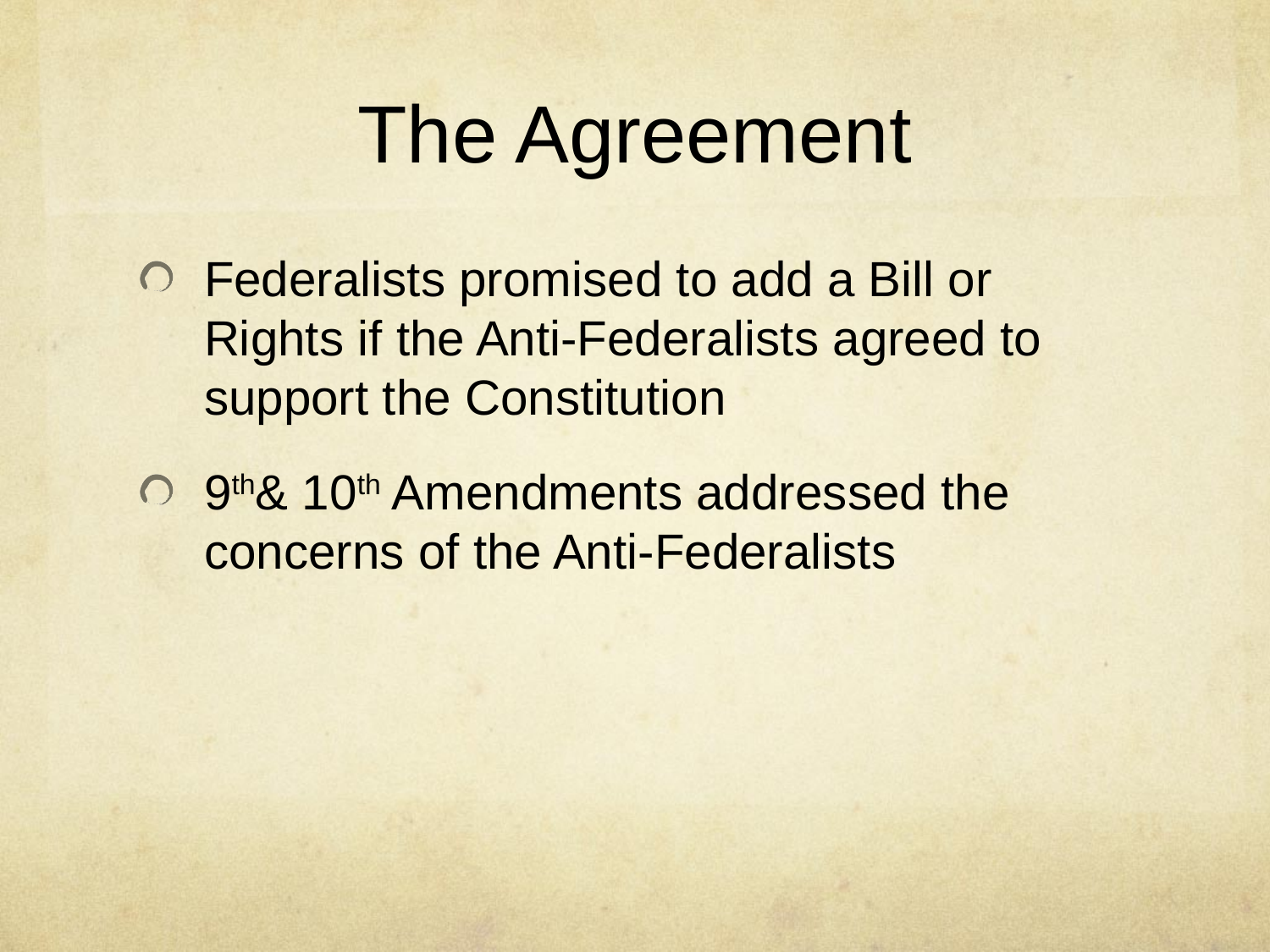

# The Agreement
Federalists promised to add a Bill or Rights if the Anti-Federalists agreed to support the Constitution
9th& 10th Amendments addressed the concerns of the Anti-Federalists